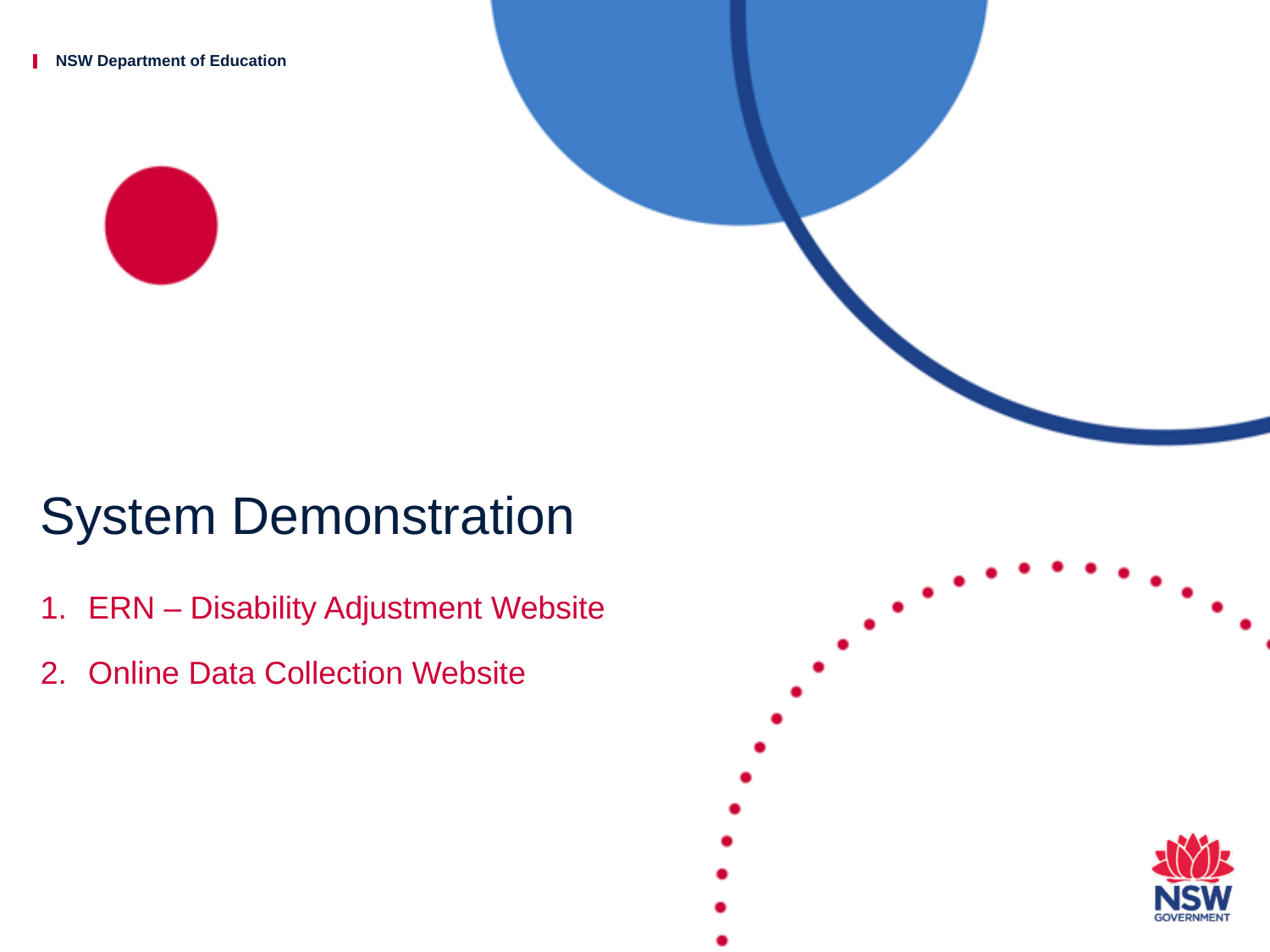

# System Demonstration
ERN – Disability Adjustment Website
Online Data Collection Website